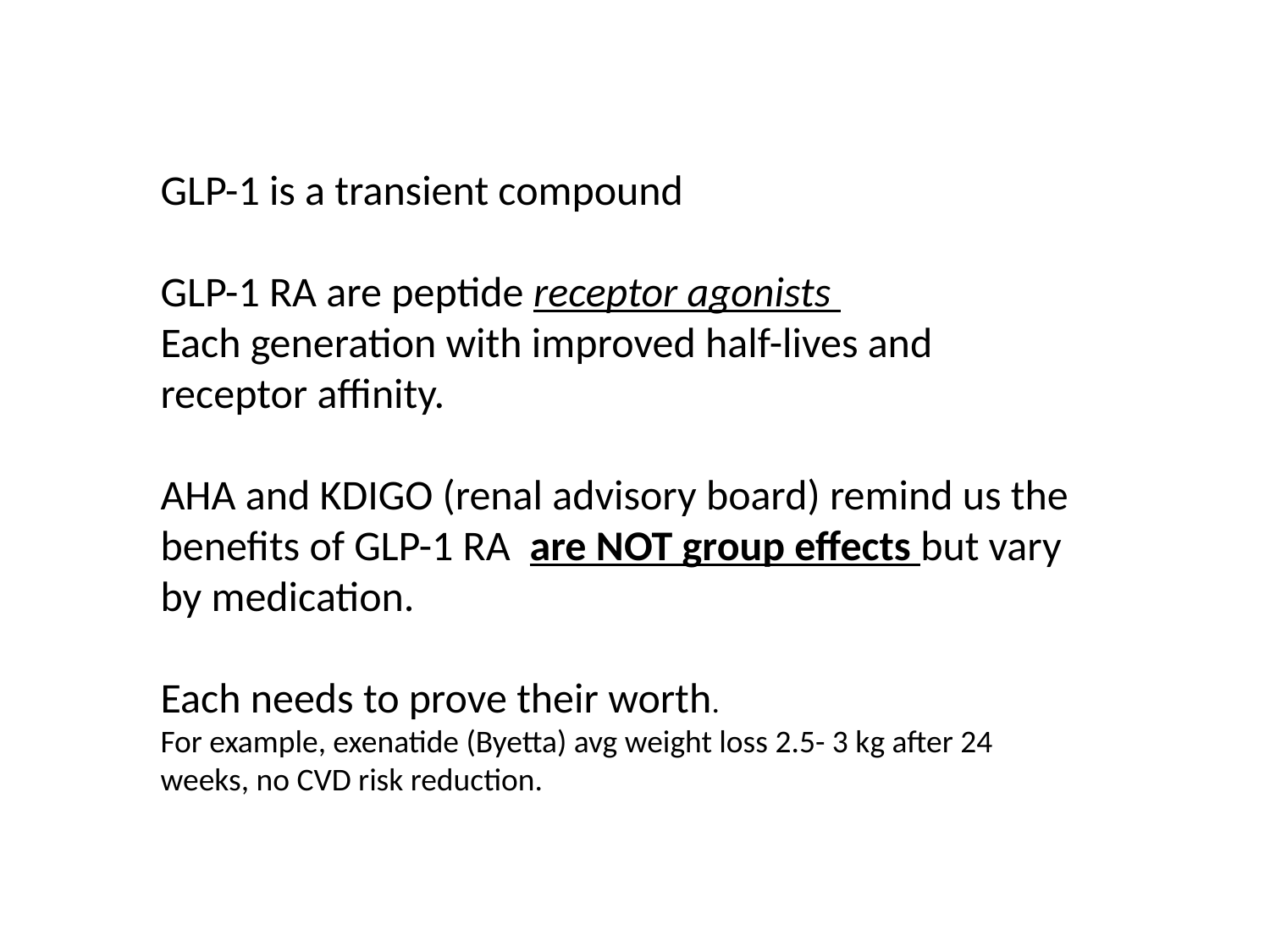

GLP-1 is a transient compound

GLP-1 RA are peptide receptor agonists
Each generation with improved half-lives and receptor affinity.

AHA and KDIGO (renal advisory board) remind us the  benefits of GLP-1 RA  are NOT group effects but vary by medication.

Each needs to prove their worth.
For example, exenatide (Byetta) avg weight loss 2.5- 3 kg after 24 weeks, no CVD risk reduction.